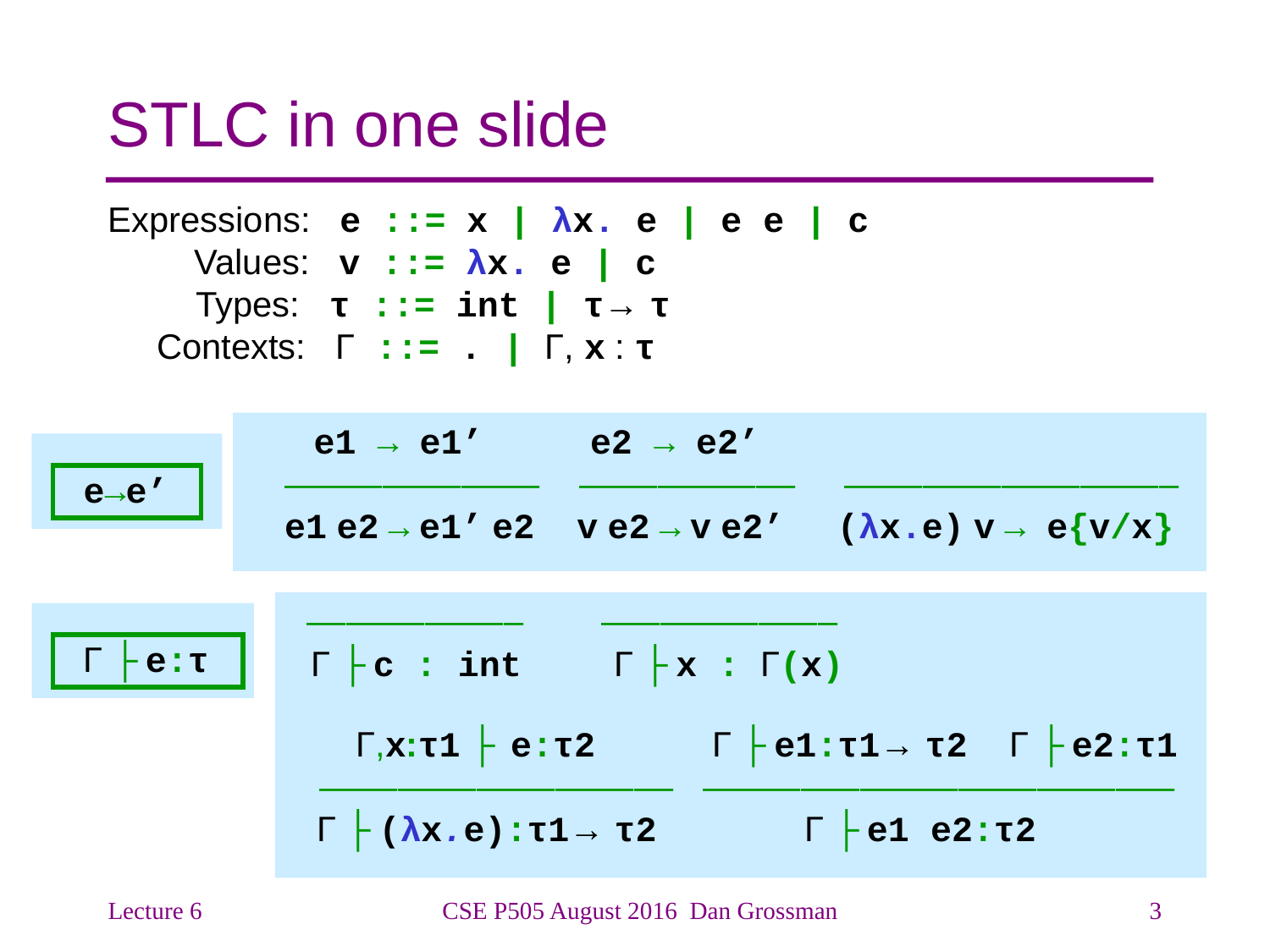

# STLC in one slide
Expressions:   e ::= x | λx. e | e e | c
	    Values:   v ::= λx. e | c
         Types:   τ ::= int | τ→ τ
     Contexts:   Γ ::= . | Γ, x : τ
   e1 → e1’           e2 → e2’
–––––––––––––    –––––––––––     –––––––––––––––––
e1 e2 → e1’ e2  v e2 → v e2’   (λx.e) v → e{v/x}

e→e’

  –––––––––––        ––––––––––––
   Γ ├ c : int     Γ ├ x : Γ(x)

       Γ,x:τ1 ├  e:τ2            Γ ├ e1:τ1→ τ2  Γ ├ e2:τ1
––––––––––––––––––   ––––––––––––––––––––––––
   Γ ├ (λx.e):τ1→ τ2       Γ ├ e1 e2:τ2

Γ ├ e:τ

Lecture 6
CSE P505 August 2016  Dan Grossman
3